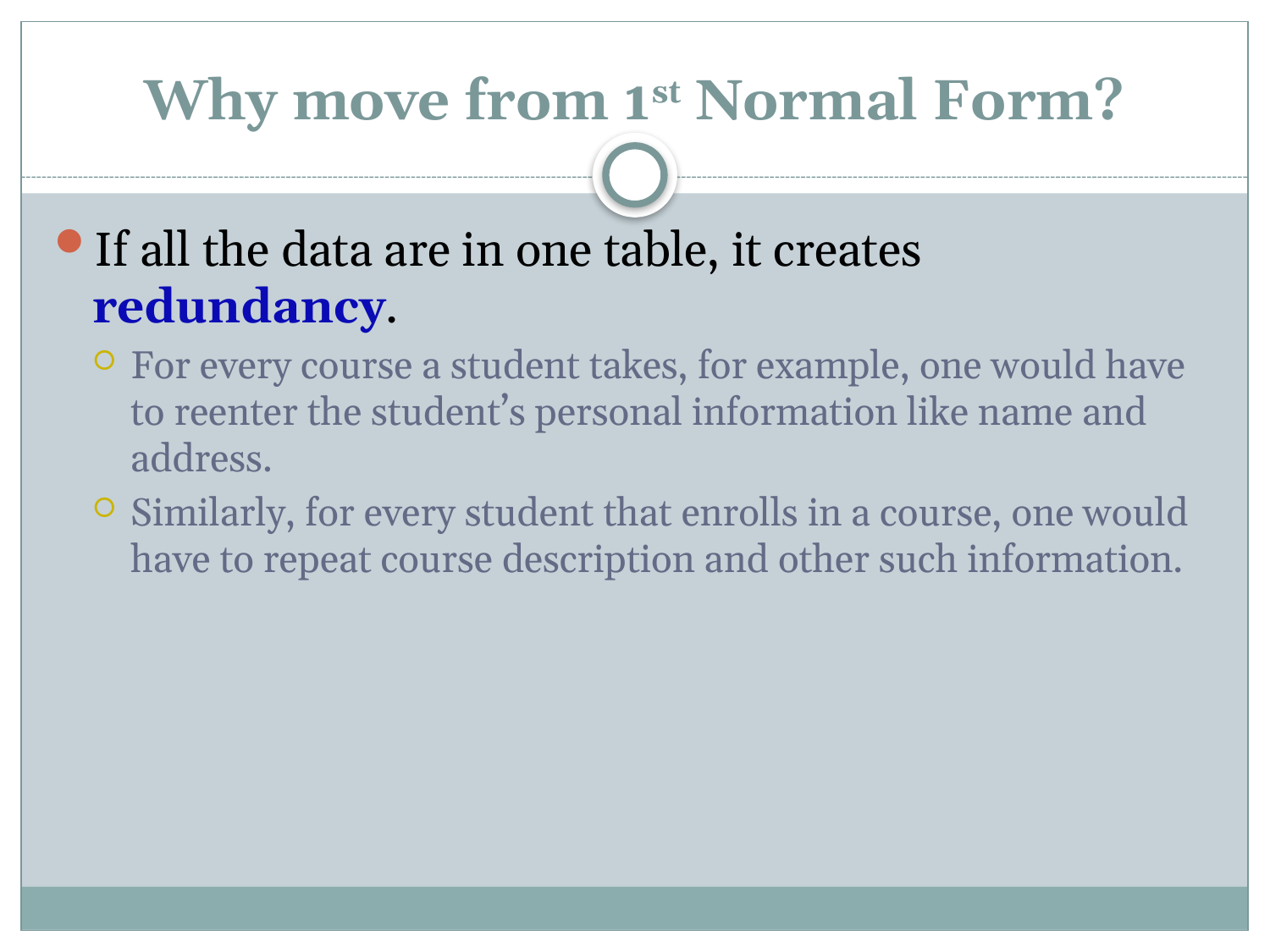

# Why move from 1st Normal Form?
If all the data are in one table, it creates redundancy.
For every course a student takes, for example, one would have to reenter the student’s personal information like name and address.
Similarly, for every student that enrolls in a course, one would have to repeat course description and other such information.